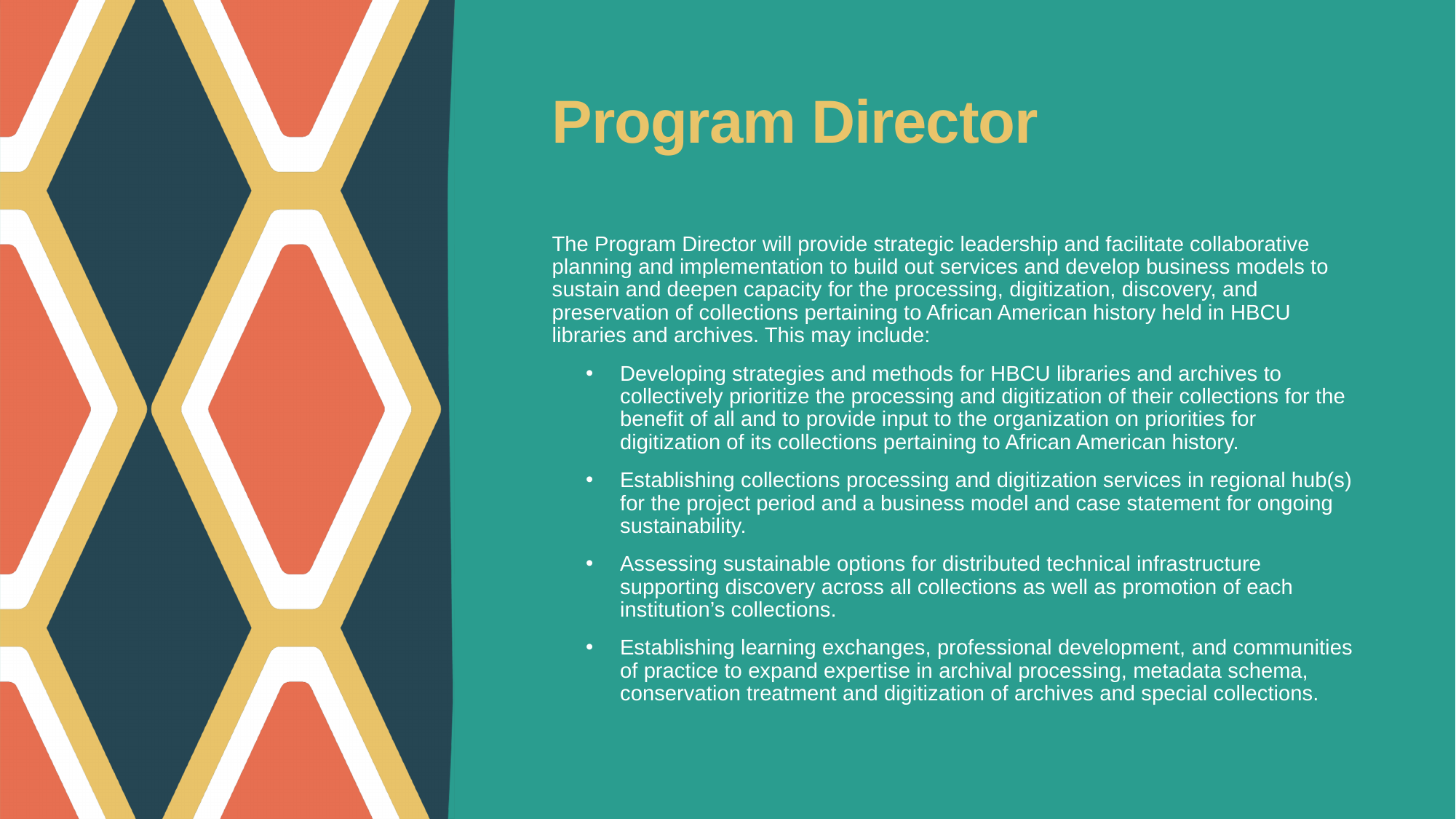

# Program Director
The Program Director will provide strategic leadership and facilitate collaborative planning and implementation to build out services and develop business models to sustain and deepen capacity for the processing, digitization, discovery, and preservation of collections pertaining to African American history held in HBCU libraries and archives. This may include:
Developing strategies and methods for HBCU libraries and archives to collectively prioritize the processing and digitization of their collections for the benefit of all and to provide input to the organization on priorities for digitization of its collections pertaining to African American history.
Establishing collections processing and digitization services in regional hub(s) for the project period and a business model and case statement for ongoing sustainability.
Assessing sustainable options for distributed technical infrastructure supporting discovery across all collections as well as promotion of each institution’s collections.
Establishing learning exchanges, professional development, and communities of practice to expand expertise in archival processing, metadata schema, conservation treatment and digitization of archives and special collections.